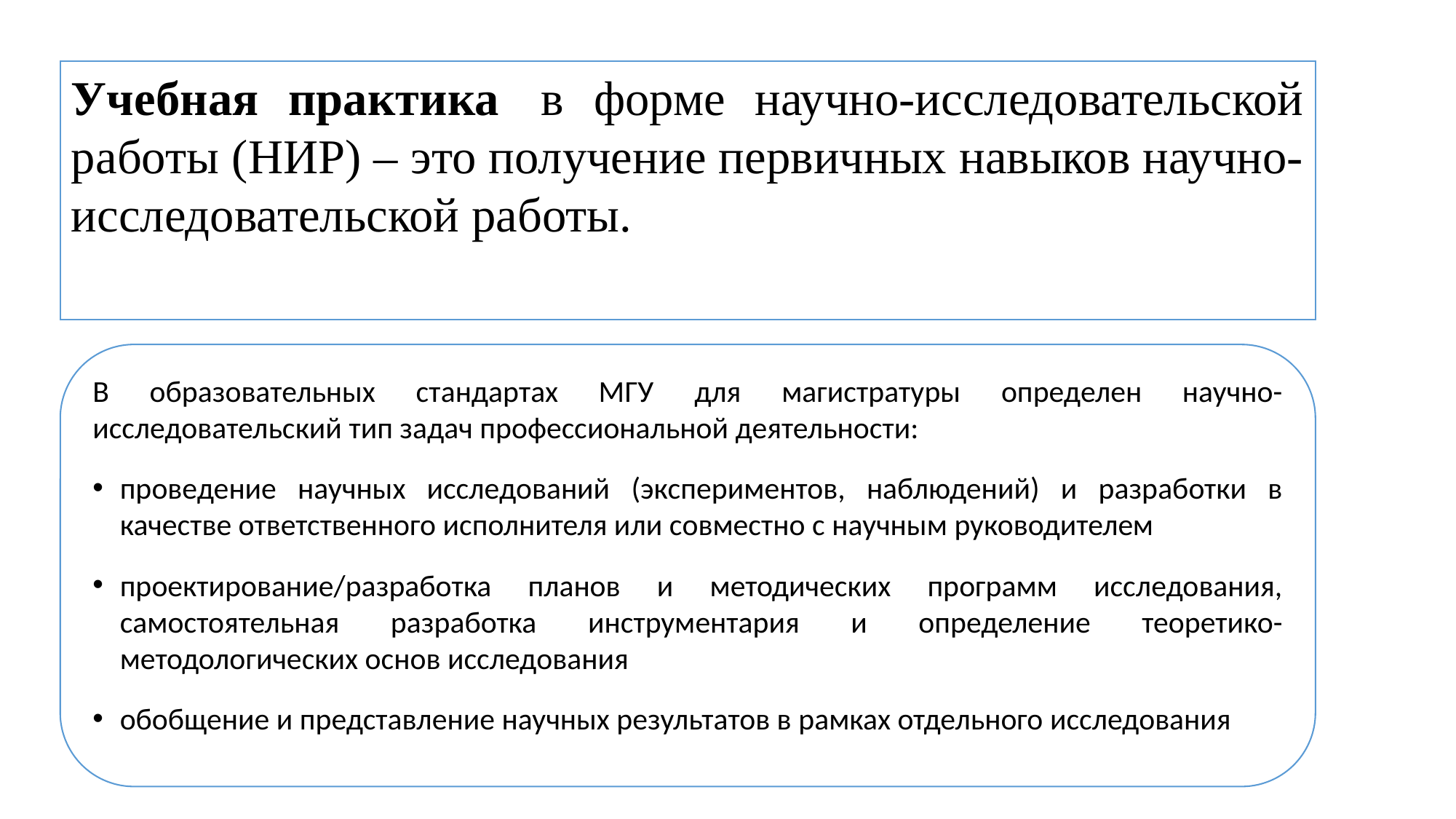

Учебная практика  в форме научно-исследовательской работы (НИР) – это получение первичных навыков научно-исследовательской работы.
В образовательных стандартах МГУ для магистратуры определен научно-исследовательский тип задач профессиональной деятельности:
проведение научных исследований (экспериментов, наблюдений) и разработки в качестве ответственного исполнителя или совместно с научным руководителем
проектирование/разработка планов и методических программ исследования, самостоятельная разработка инструментария и определение теоретико-методологических основ исследования
обобщение и представление научных результатов в рамках отдельного исследования